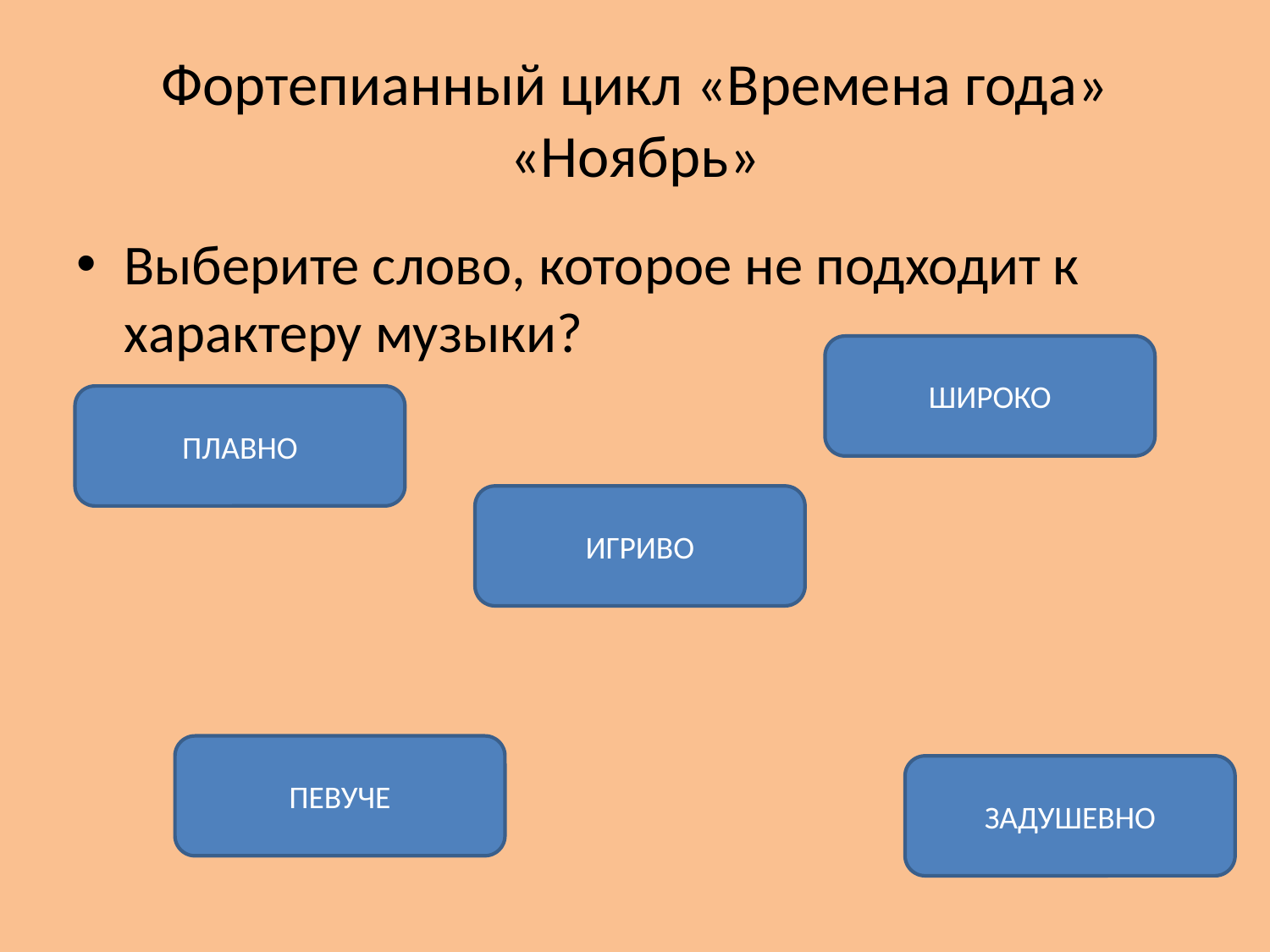

# Фортепианный цикл «Времена года» «Ноябрь»
Выберите слово, которое не подходит к характеру музыки?

ШИРОКО
ПЛАВНО
ИГРИВО
ПЕВУЧЕ
ЗАДУШЕВНО